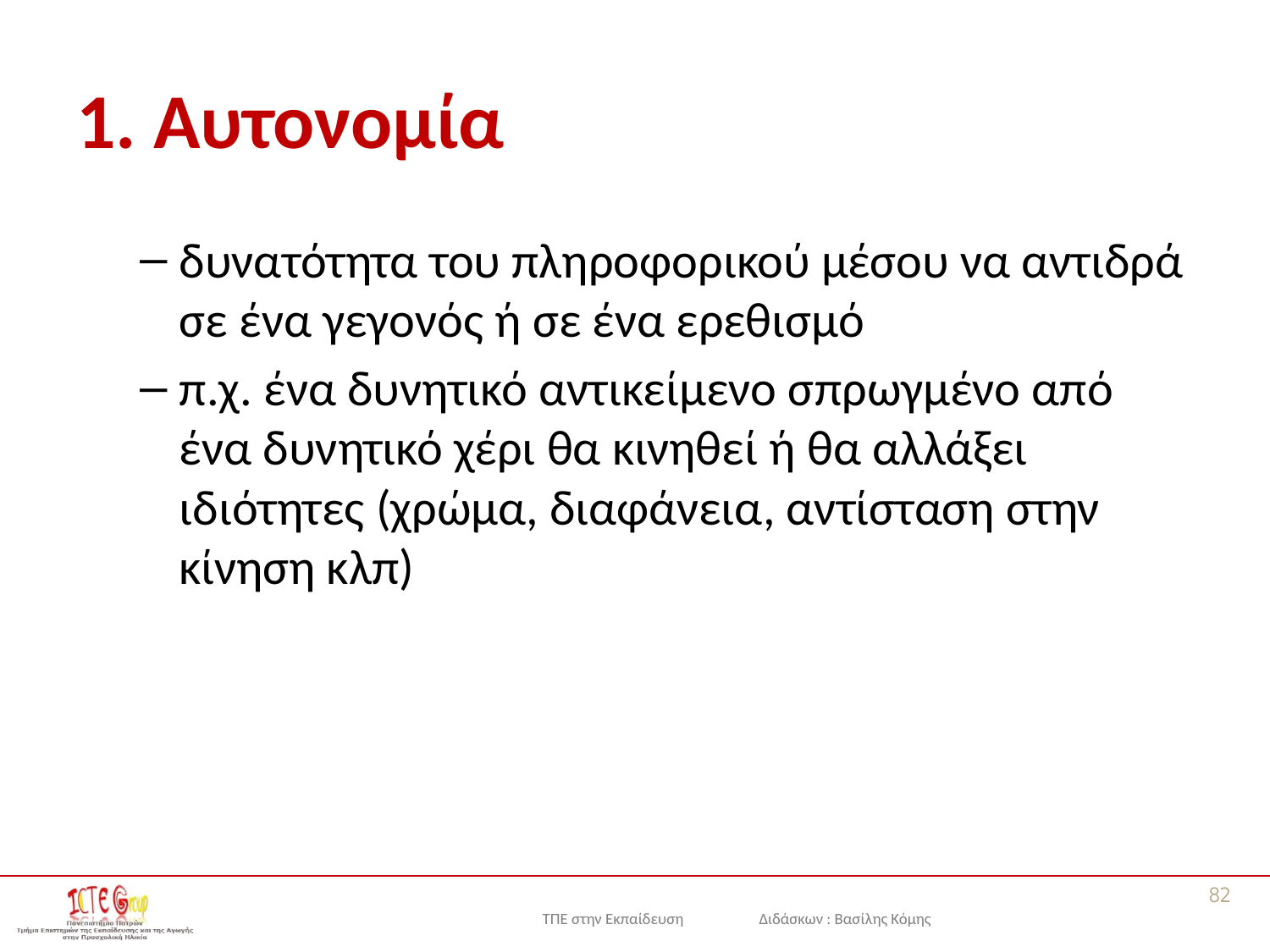

# 1. Αυτονομία
δυνατότητα του πληροφορικού μέσου να αντιδρά σε ένα γεγονός ή σε ένα ερεθισμό
π.χ. ένα δυνητικό αντικείμενο σπρωγμένο από ένα δυνητικό χέρι θα κινηθεί ή θα αλλάξει ιδιότητες (χρώμα, διαφάνεια, αντίσταση στην κίνηση κλπ)
82